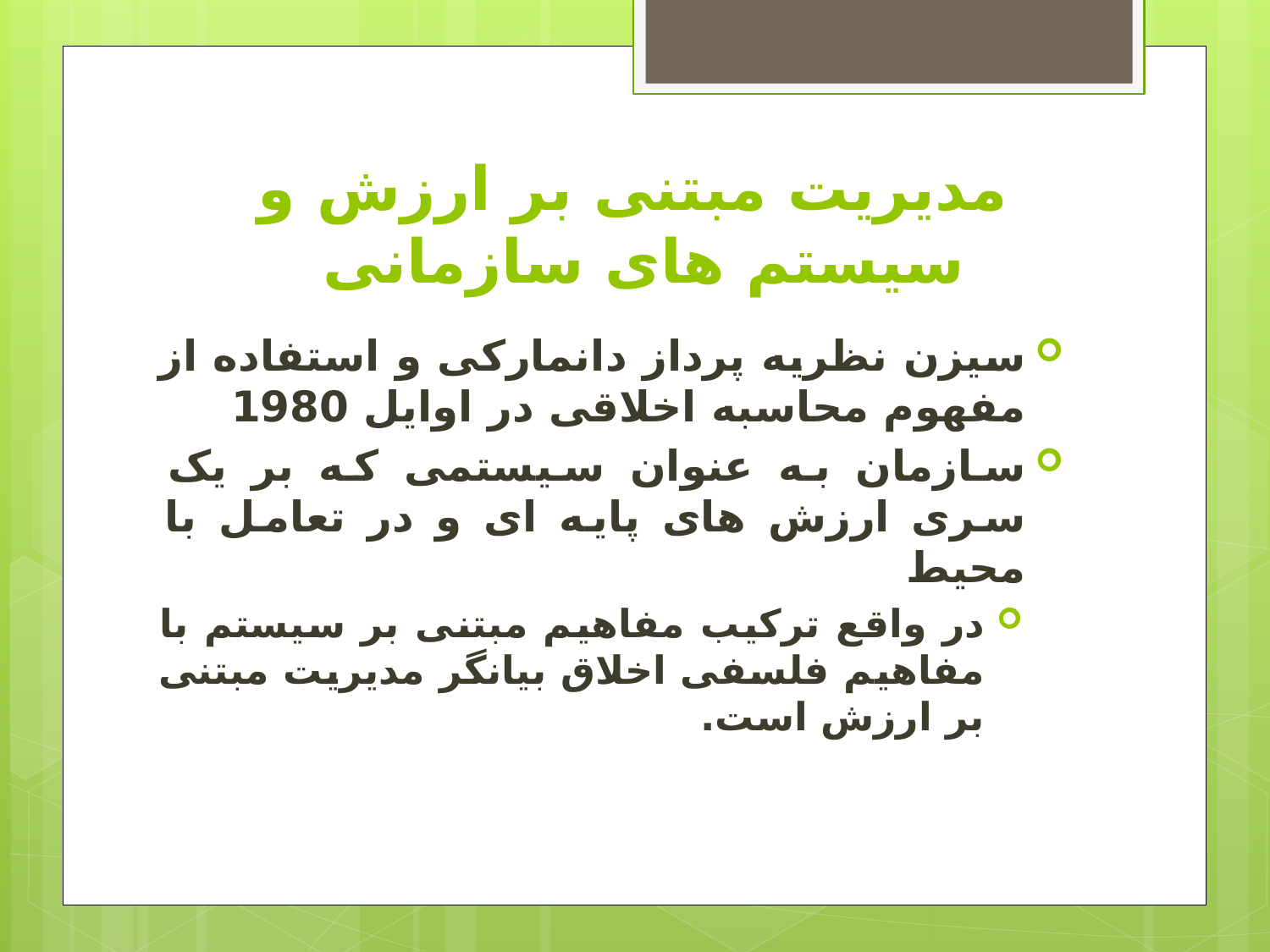

# مدیریت مبتنی بر ارزش و سیستم های سازمانی
سیزن نظریه پرداز دانمارکی و استفاده از مفهوم محاسبه اخلاقی در اوایل 1980
سازمان به عنوان سیستمی که بر یک سری ارزش های پایه ای و در تعامل با محیط
در واقع ترکیب مفاهیم مبتنی بر سیستم با مفاهیم فلسفی اخلاق بیانگر مدیریت مبتنی بر ارزش است.